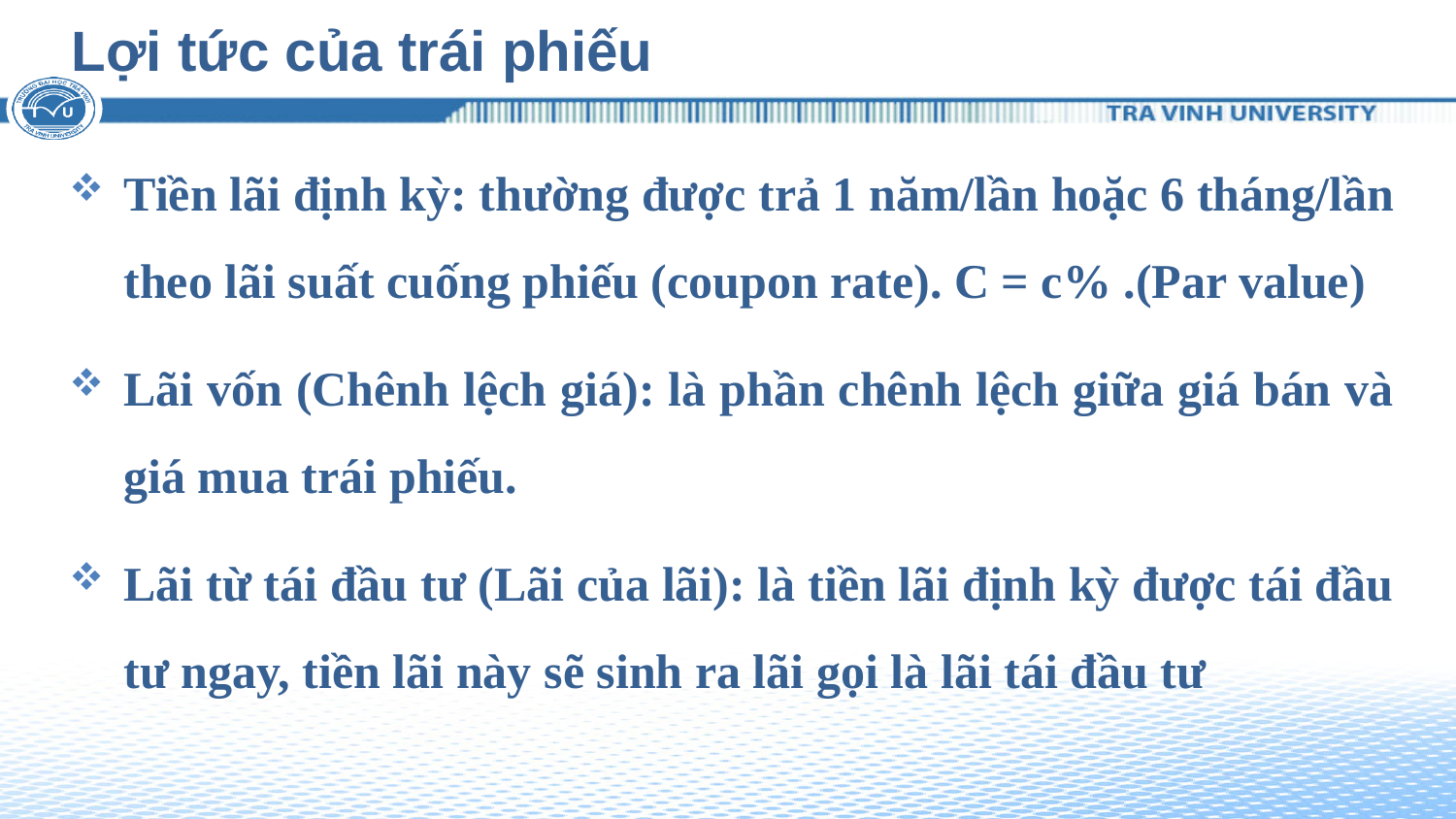

# Lợi tức của trái phiếu
Tiền lãi định kỳ: thường được trả 1 năm/lần hoặc 6 tháng/lần theo lãi suất cuống phiếu (coupon rate). C = c% .(Par value)
Lãi vốn (Chênh lệch giá): là phần chênh lệch giữa giá bán và giá mua trái phiếu.
Lãi từ tái đầu tư (Lãi của lãi): là tiền lãi định kỳ được tái đầu tư ngay, tiền lãi này sẽ sinh ra lãi gọi là lãi tái đầu tư